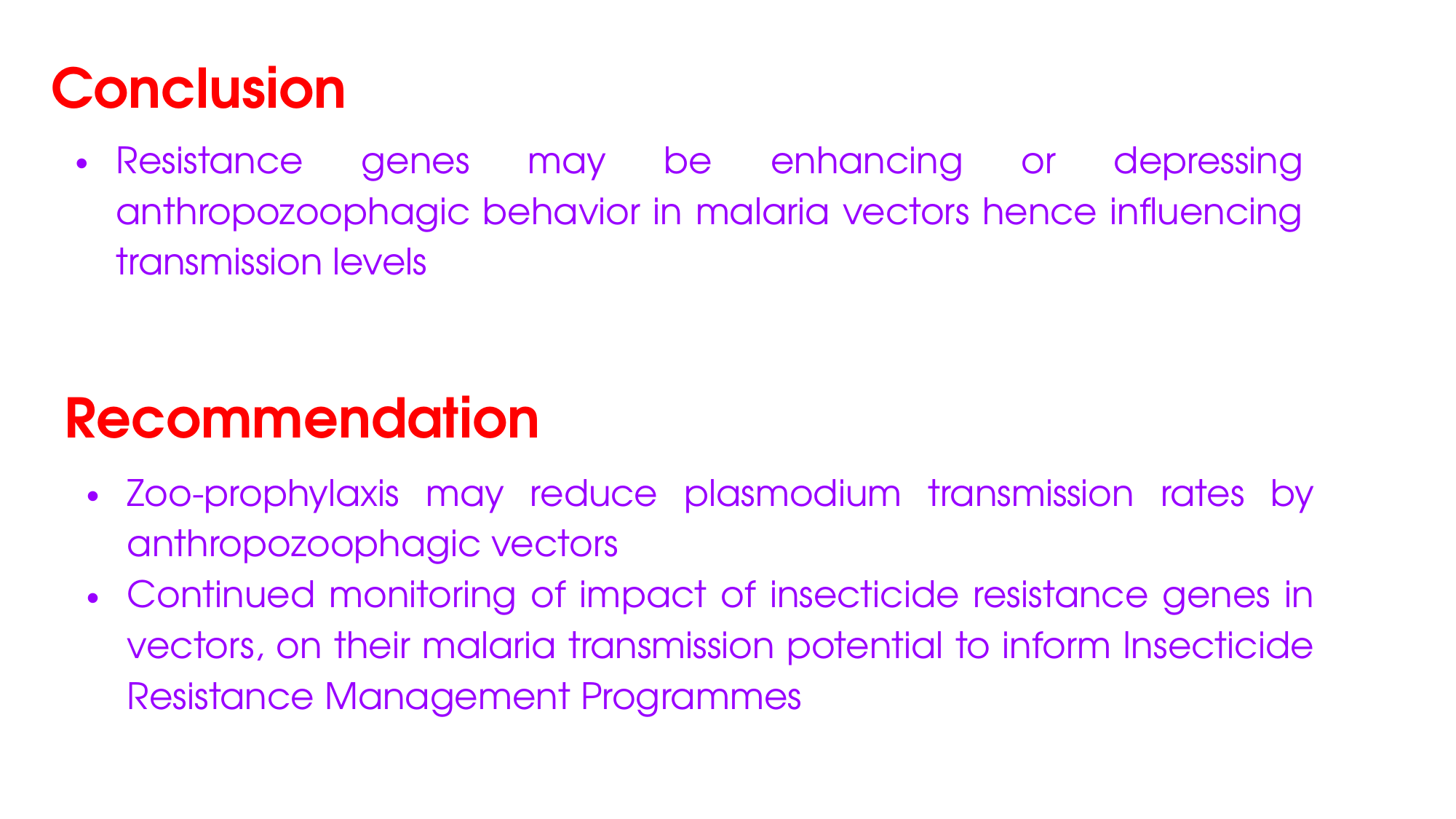

# Conclusion
| Resistance genes may be enhancing or depressing anthropozoophagic behavior in malaria vectors hence influencing transmission levels |
| --- |
 Recommendation
| Zoo-prophylaxis may reduce plasmodium transmission rates by anthropozoophagic vectors Continued monitoring of impact of insecticide resistance genes in vectors, on their malaria transmission potential to inform Insecticide Resistance Management Programmes |
| --- |